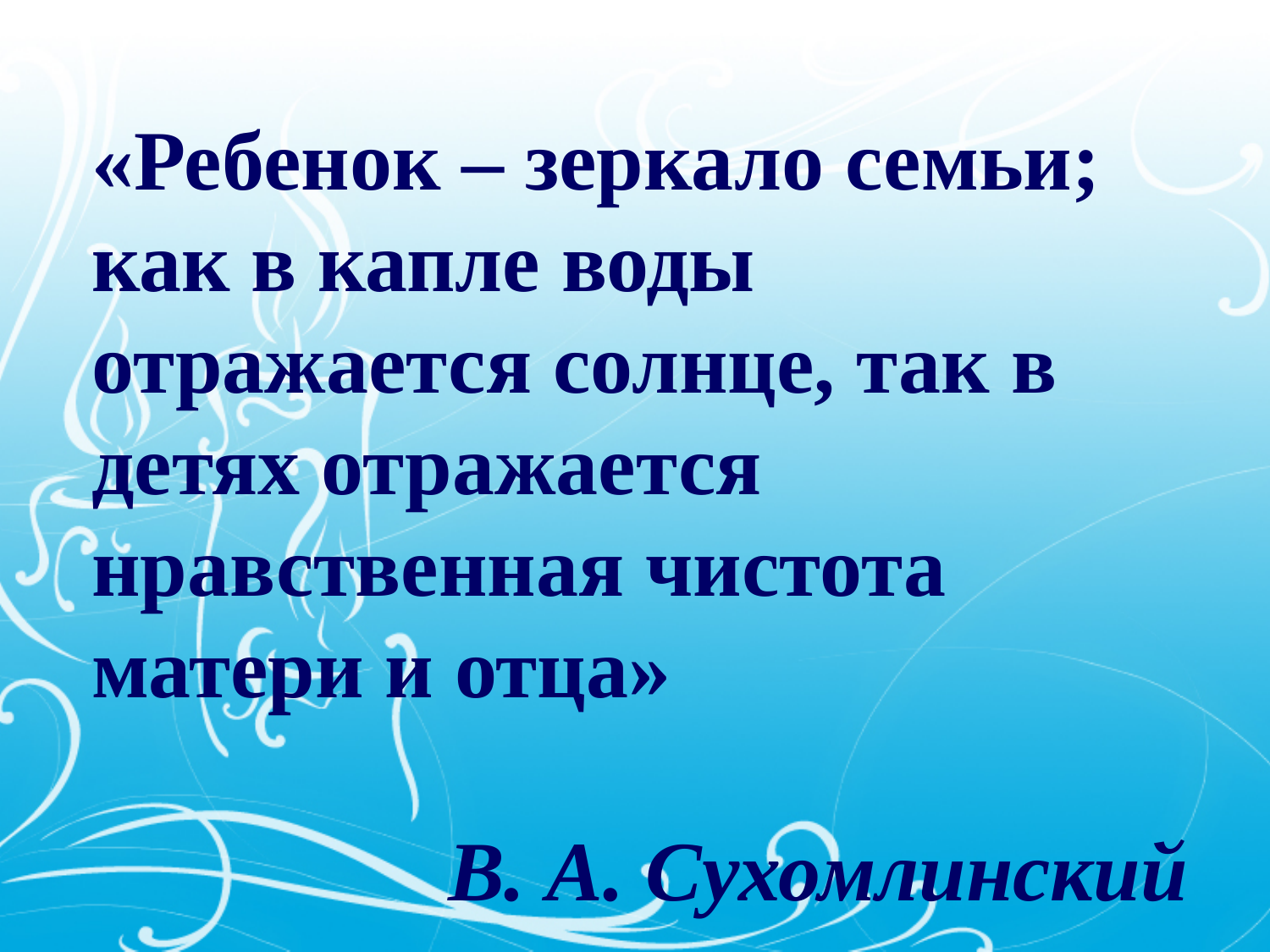

«Ребенок – зеркало семьи; как в капле воды отражается солнце, так в детях отражается нравственная чистота матери и отца»

В. А. Сухомлинский